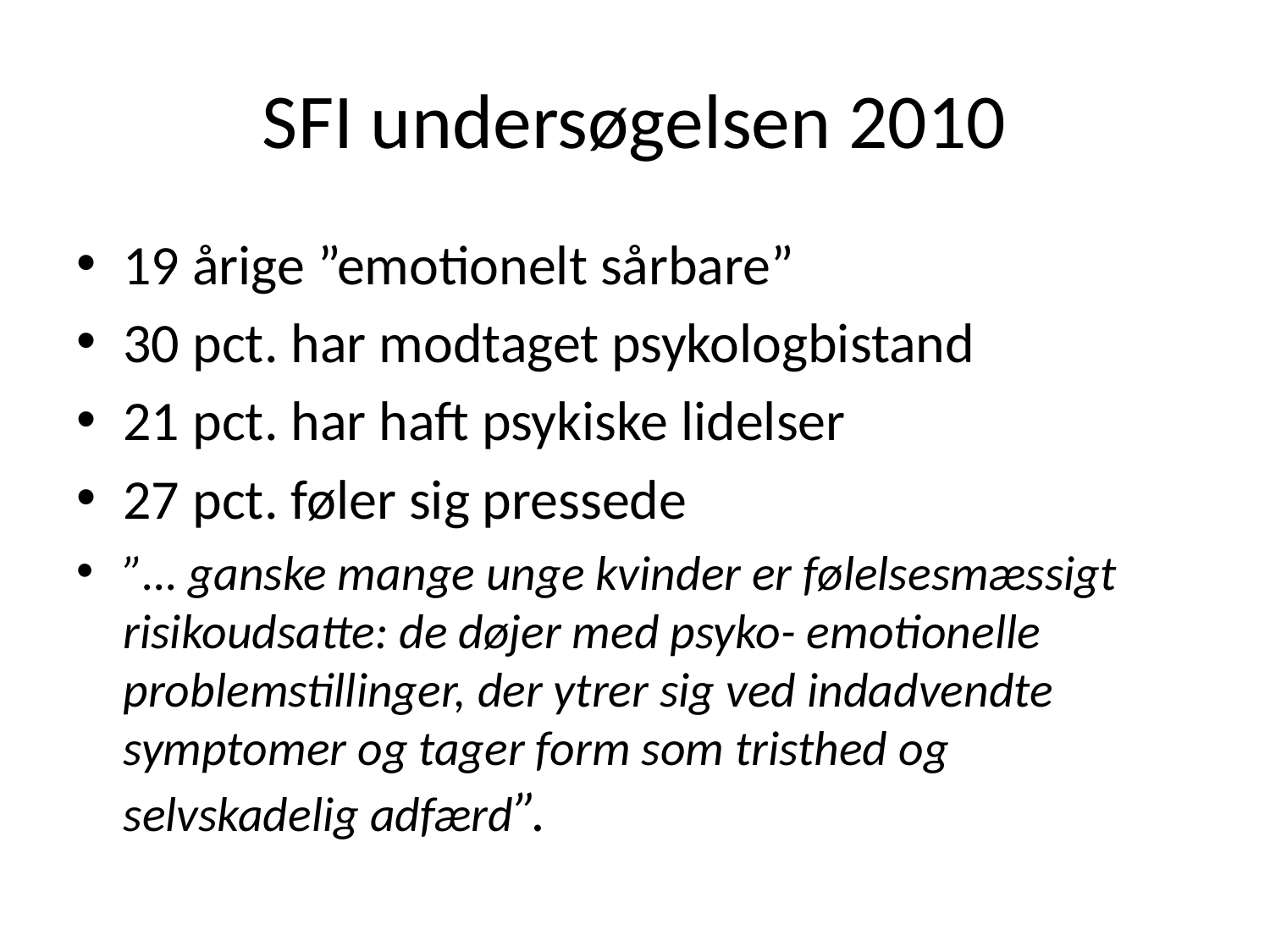

# SFI undersøgelsen 2010
19 årige ”emotionelt sårbare”
30 pct. har modtaget psykologbistand
21 pct. har haft psykiske lidelser
27 pct. føler sig pressede
”… ganske mange unge kvinder er følelsesmæssigt risikoudsatte: de døjer med psyko- emotionelle problemstillinger, der ytrer sig ved indadvendte symptomer og tager form som tristhed og selvskadelig adfærd”.